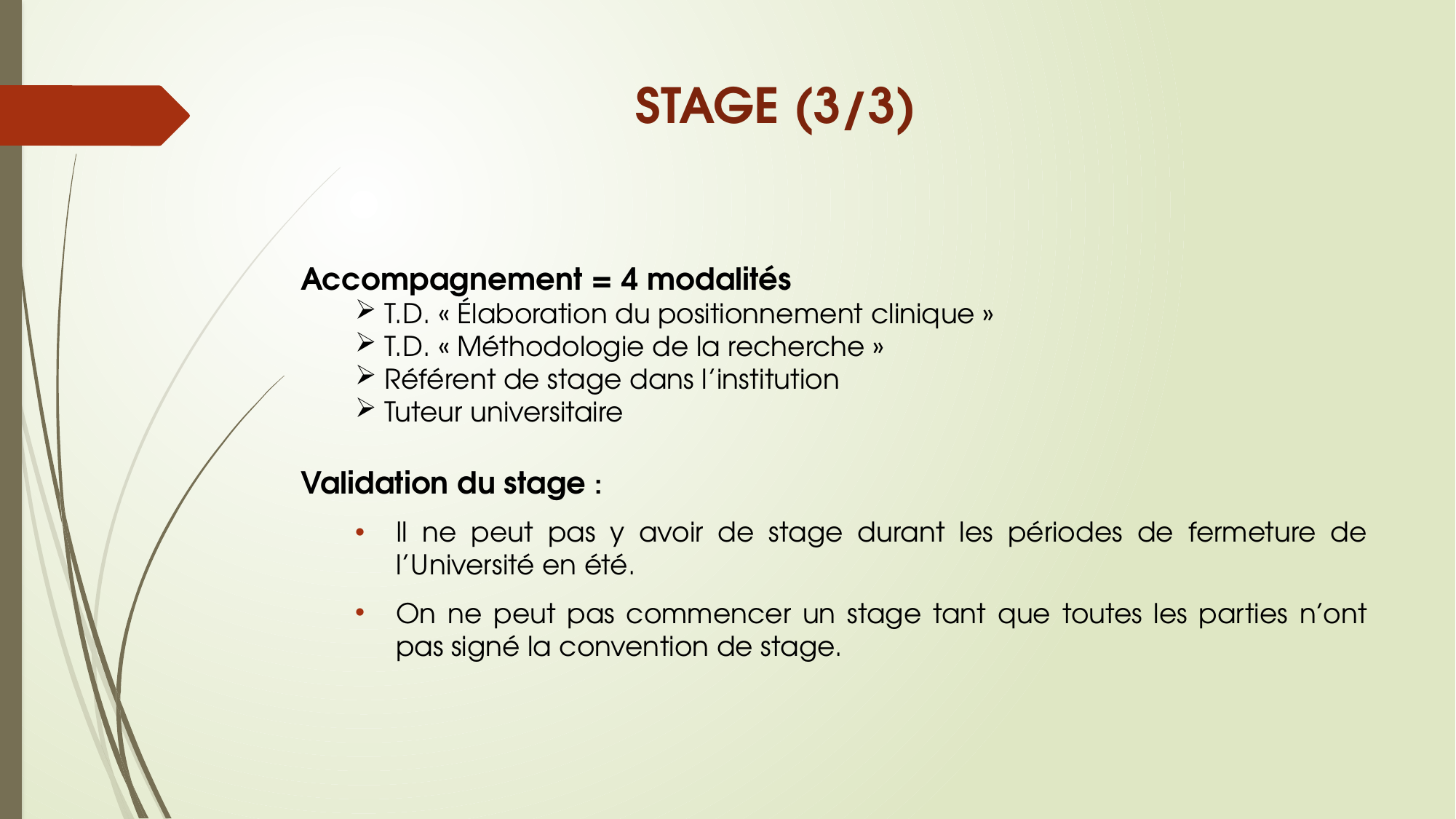

# STAGE (3/3)

Accompagnement = 4 modalités
 T.D. « Élaboration du positionnement clinique »
 T.D. « Méthodologie de la recherche »
 Référent de stage dans l’institution
 Tuteur universitaire

Validation du stage :
Il ne peut pas y avoir de stage durant les périodes de fermeture de l’Université en été.
On ne peut pas commencer un stage tant que toutes les parties n’ont pas signé la convention de stage.